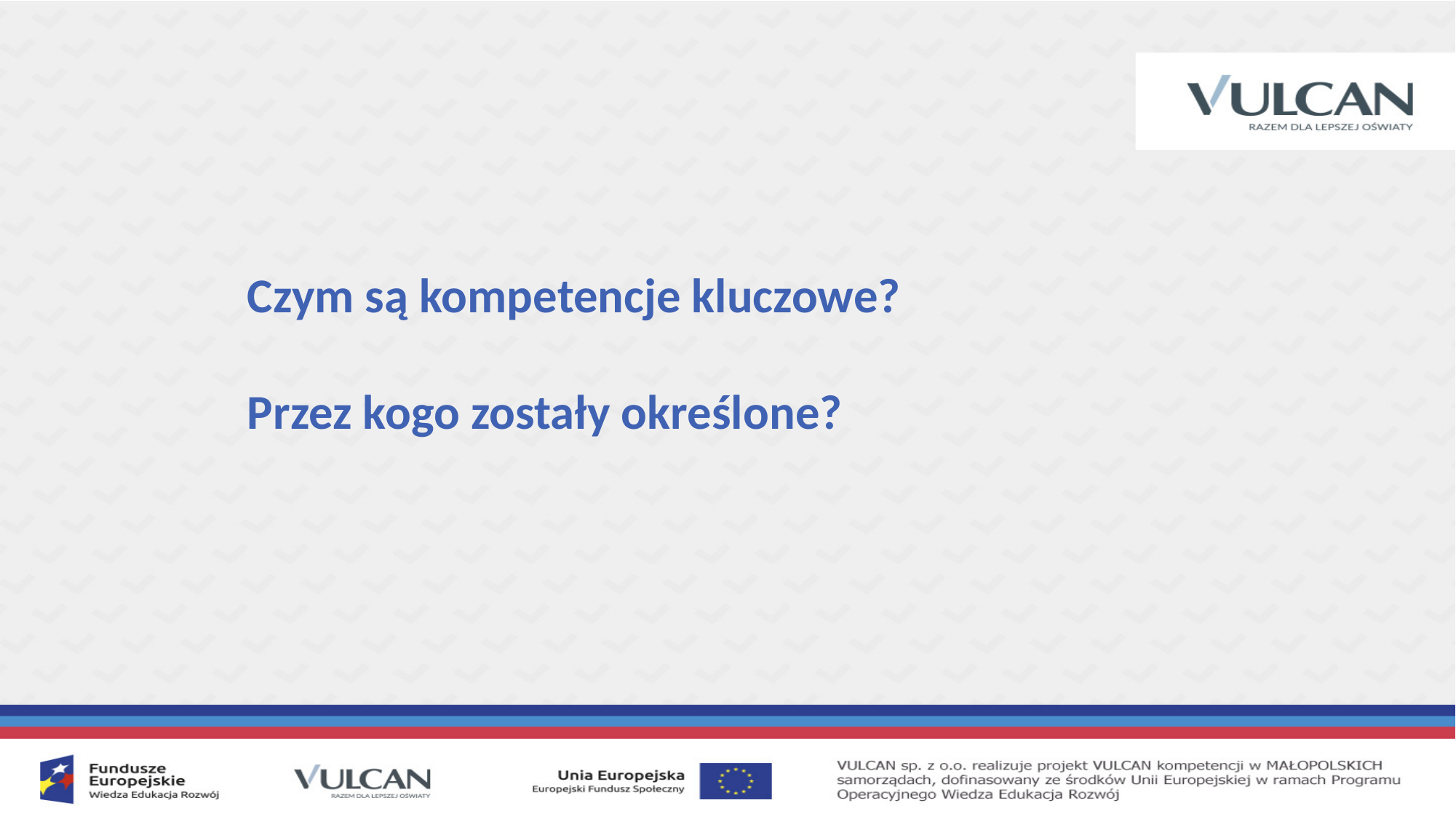

# Czym są kompetencje kluczowe? Przez kogo zostały określone?